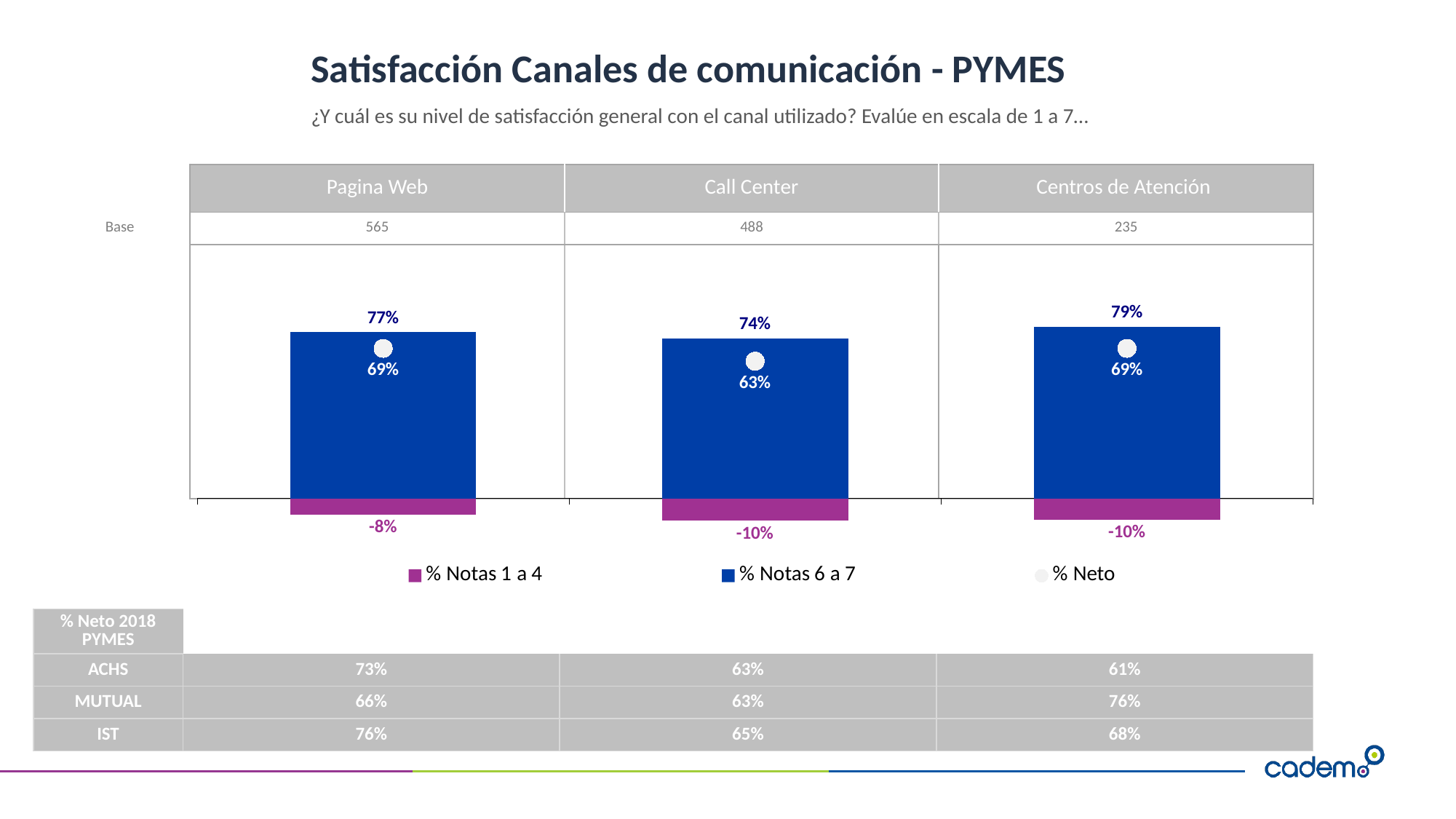

# Satisfacción Canales de comunicación - PYMES
¿Y cuál es su nivel de satisfacción general con el canal utilizado? Evalúe en escala de 1 a 7…

|  | Pagina Web | Call Center | Centros de Atención |
| --- | --- | --- | --- |
| Base | 565 | 488 | 235 |
|  |  |  |  |

### Chart

| Category | % Notas 1 a 4 | % Notas 6 a 7 | % Neto |
|---|---|---|---|
| % Neto 2018 PYMES |  |  |  |
| --- | --- | --- | --- |
| ACHS | 73% | 63% | 61% |
| MUTUAL | 66% | 63% | 76% |
| IST | 76% | 65% | 68% |